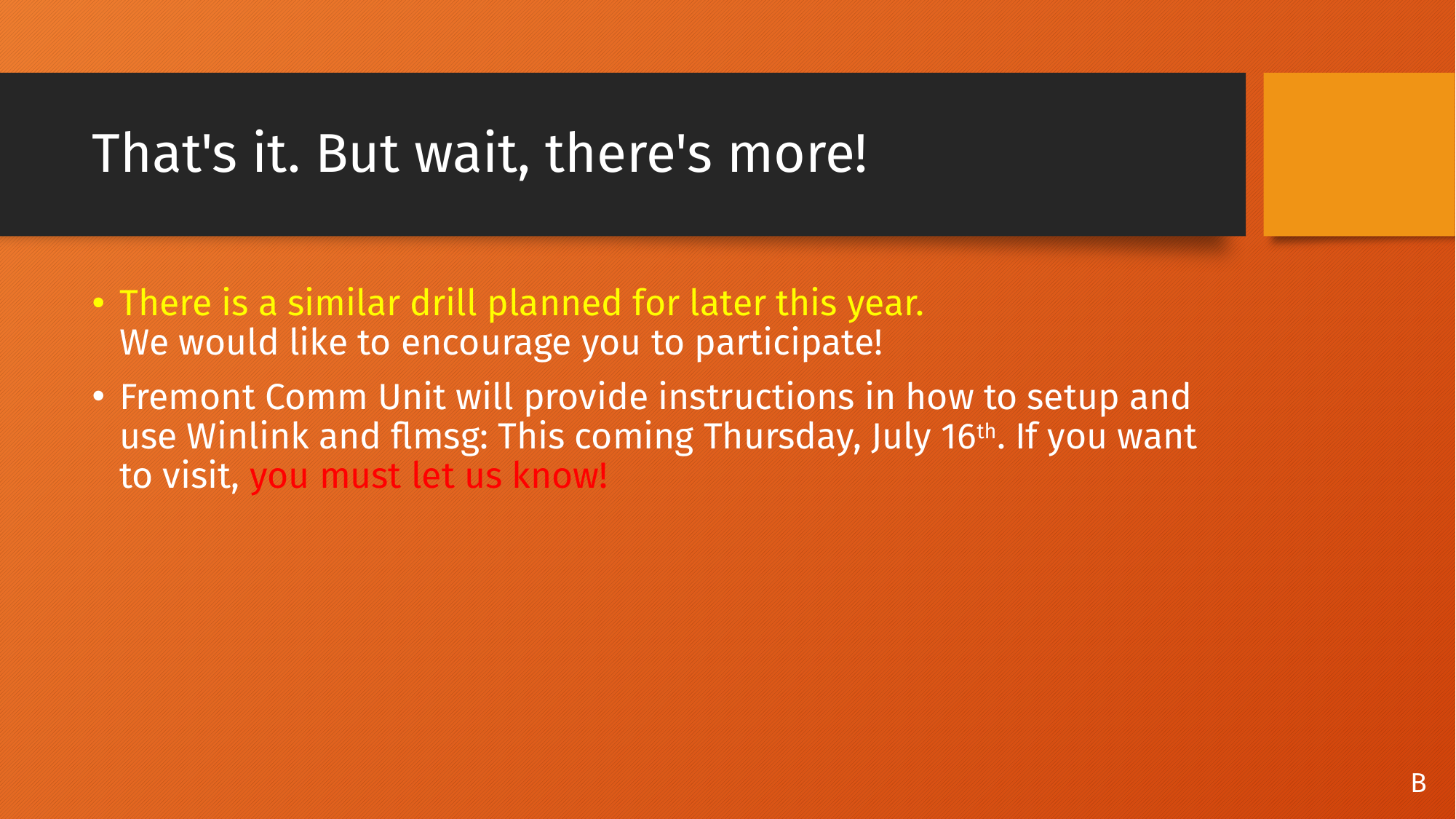

# That's it. But wait, there's more!
There is a similar drill planned for later this year.
We would like to encourage you to participate!
Fremont Comm Unit will provide instructions in how to setup and use Winlink and flmsg: This coming Thursday, July 16th. If you want to visit, you must let us know!

B